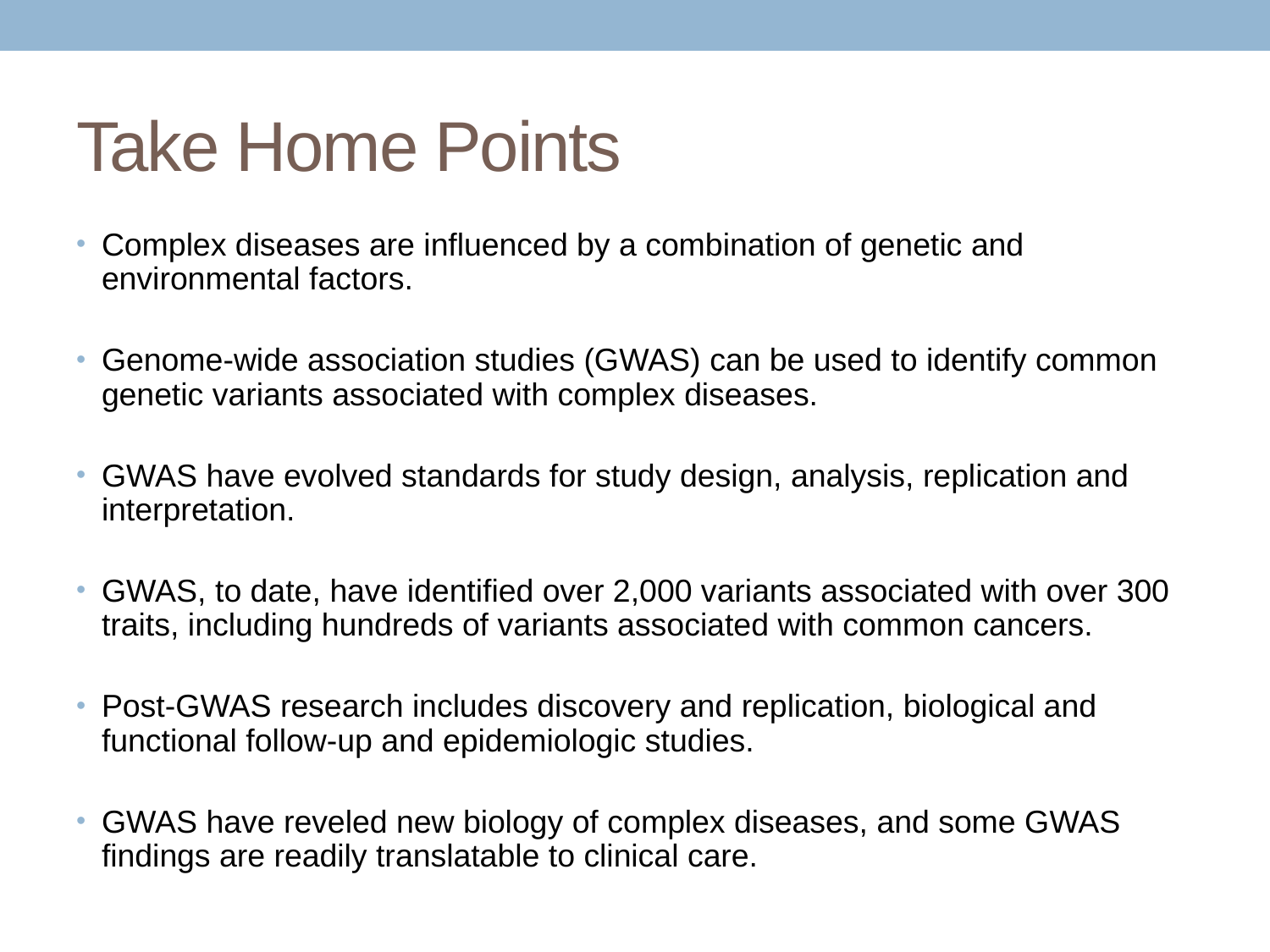

# Take Home Points
Complex diseases are influenced by a combination of genetic and environmental factors.

Genome-wide association studies (GWAS) can be used to identify common genetic variants associated with complex diseases.

GWAS have evolved standards for study design, analysis, replication and interpretation.

GWAS, to date, have identified over 2,000 variants associated with over 300 traits, including hundreds of variants associated with common cancers.

Post-GWAS research includes discovery and replication, biological and functional follow-up and epidemiologic studies.

GWAS have reveled new biology of complex diseases, and some GWAS findings are readily translatable to clinical care.